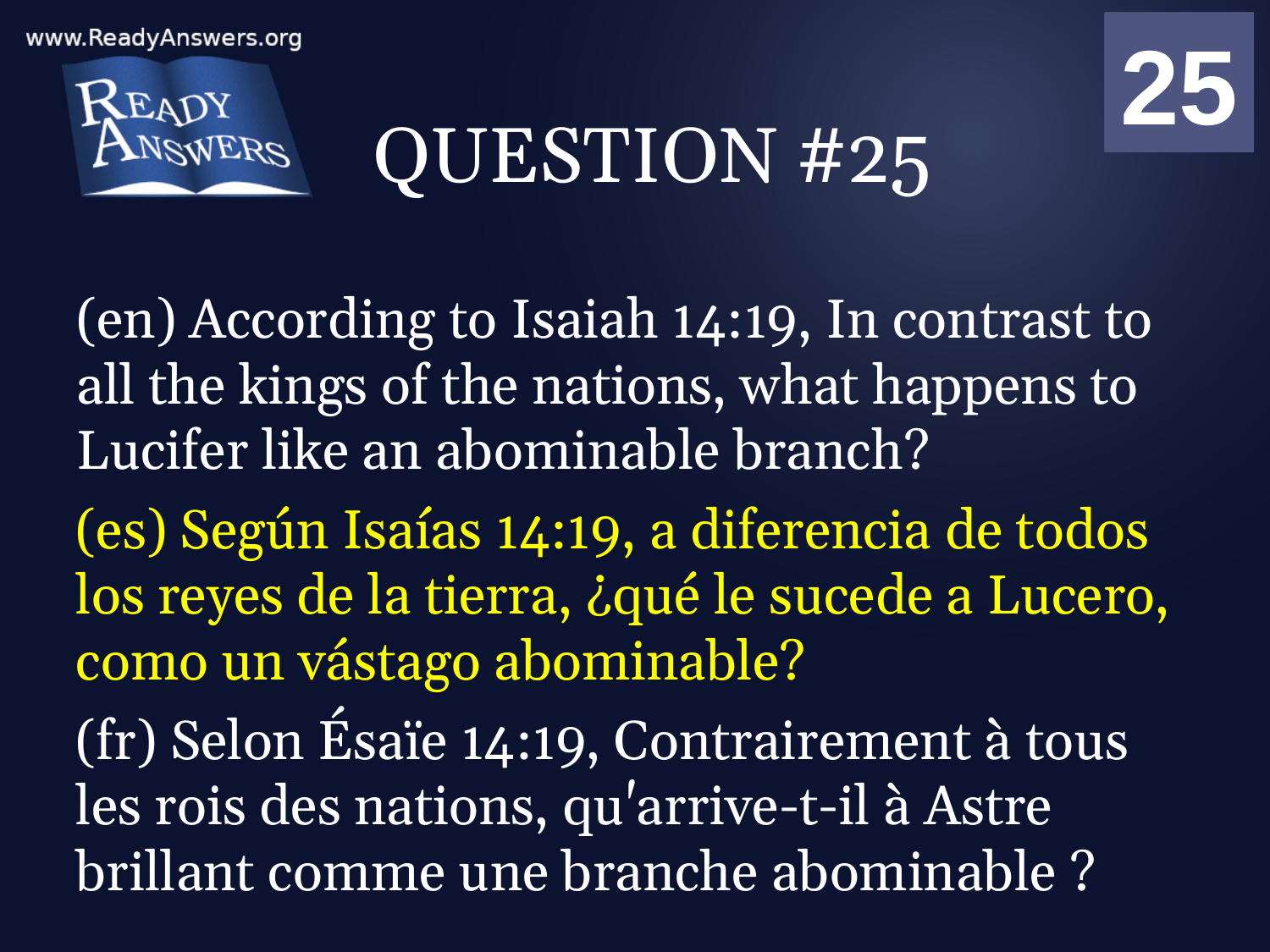

01
02
03
04
05
06
07
08
09
10
11
12
13
14
15
16
17
18
19
20
21
22
23
24
25
00
# QUESTION #25
(en) According to Isaiah 14:19, In contrast to all the kings of the nations, what happens to Lucifer like an abominable branch?
(es) Según Isaías 14:19, a diferencia de todos los reyes de la tierra, ¿qué le sucede a Lucero, como un vástago abominable?
(fr) Selon Ésaïe 14:19, Contrairement à tous les rois des nations, qu'arrive-t-il à Astre brillant comme une branche abominable ?